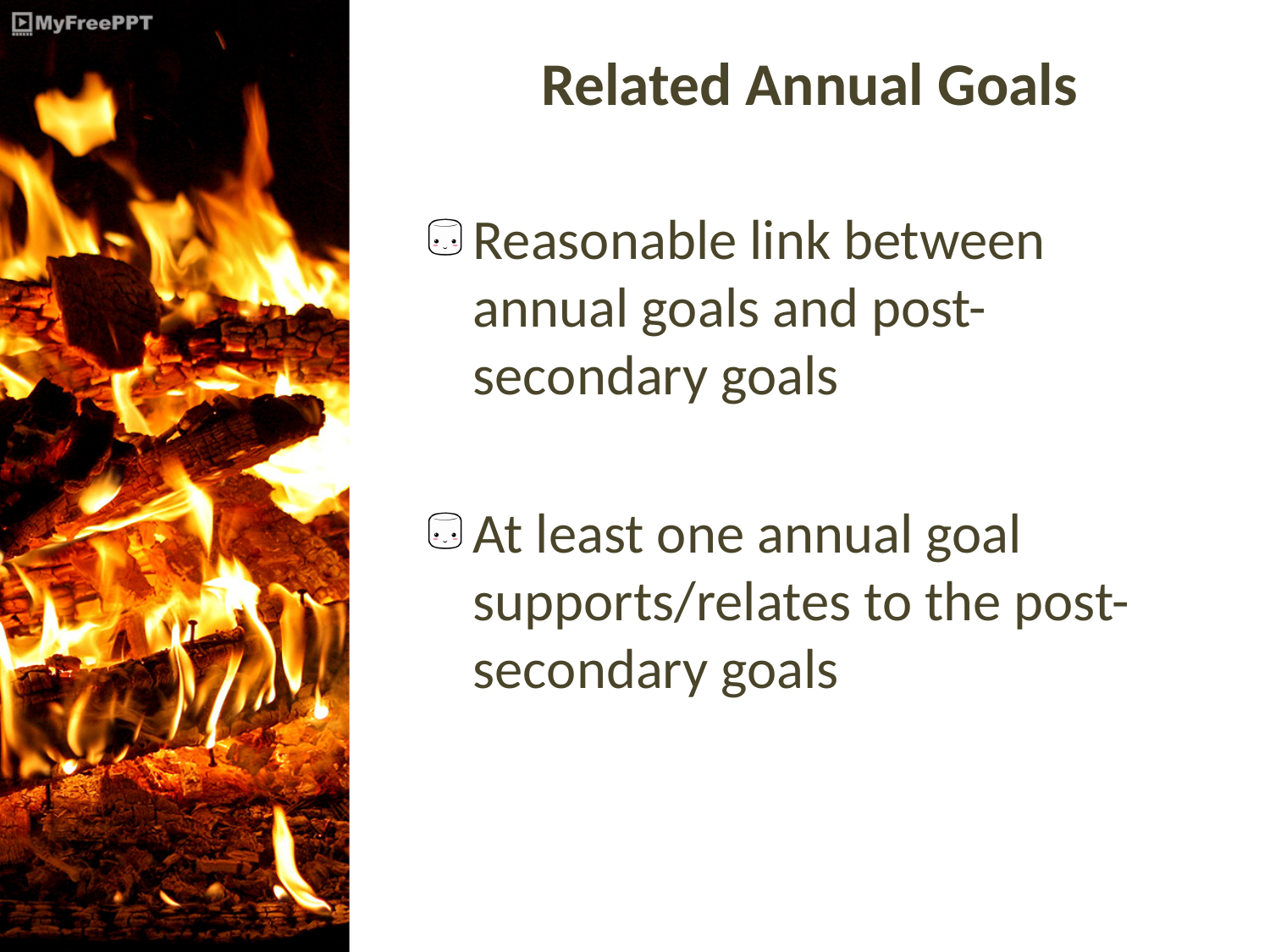

# Related Annual Goals
Reasonable link between annual goals and post- secondary goals

At least one annual goal supports/relates to the post-secondary goals